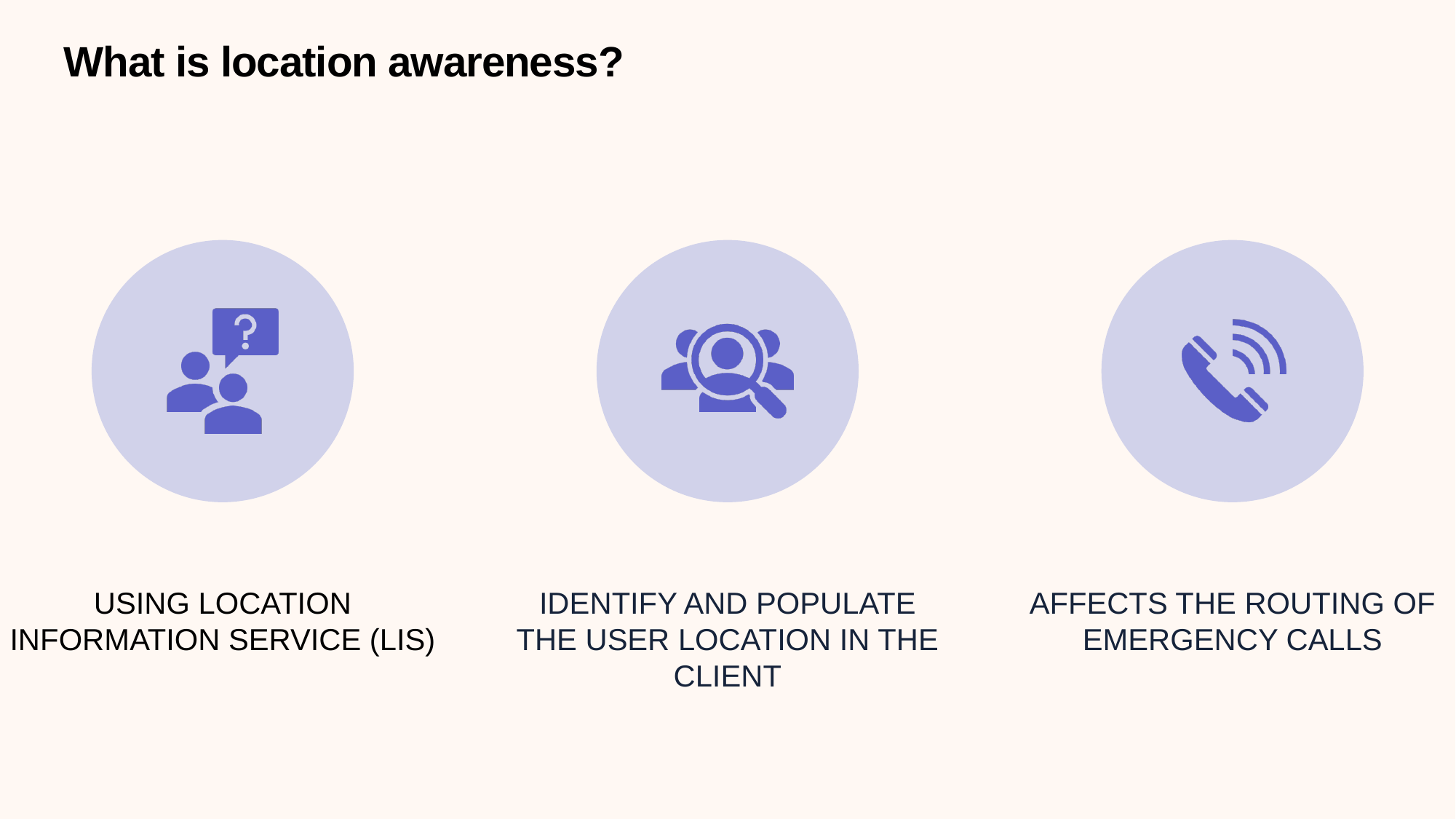

What is location awareness?
Using Location Information Service (LIS)
Identify and populate the user location in the client
Affects the routing of emergency calls